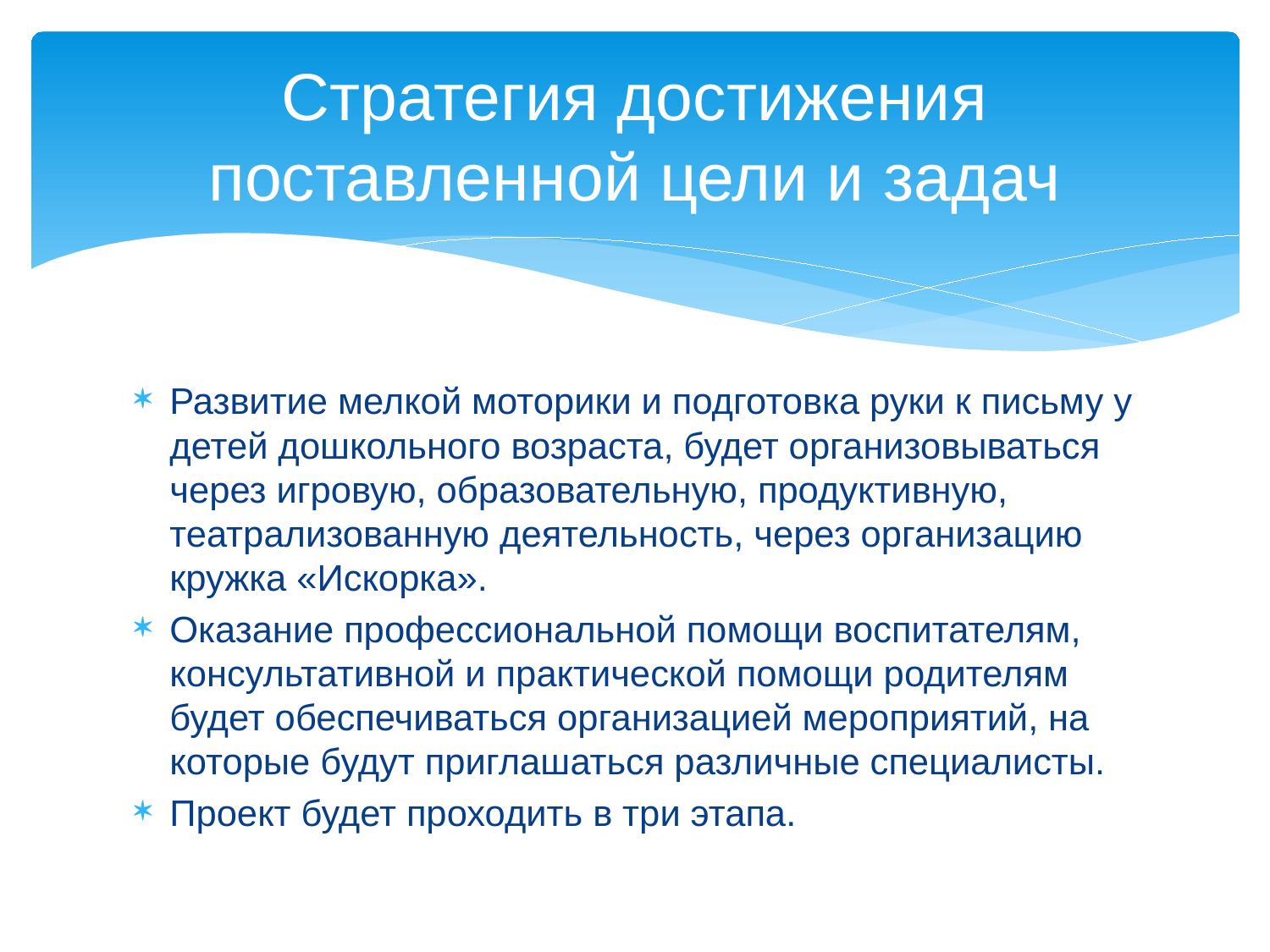

# Стратегия достижения поставленной цели и задач
Развитие мелкой моторики и подготовка руки к письму у детей дошкольного возраста, будет организовываться через игровую, образовательную, продуктивную, театрализованную деятельность, через организацию кружка «Искорка».
Оказание профессиональной помощи воспитателям, консультативной и практической помощи родителям будет обеспечиваться организацией мероприятий, на которые будут приглашаться различные специалисты.
Проект будет проходить в три этапа.